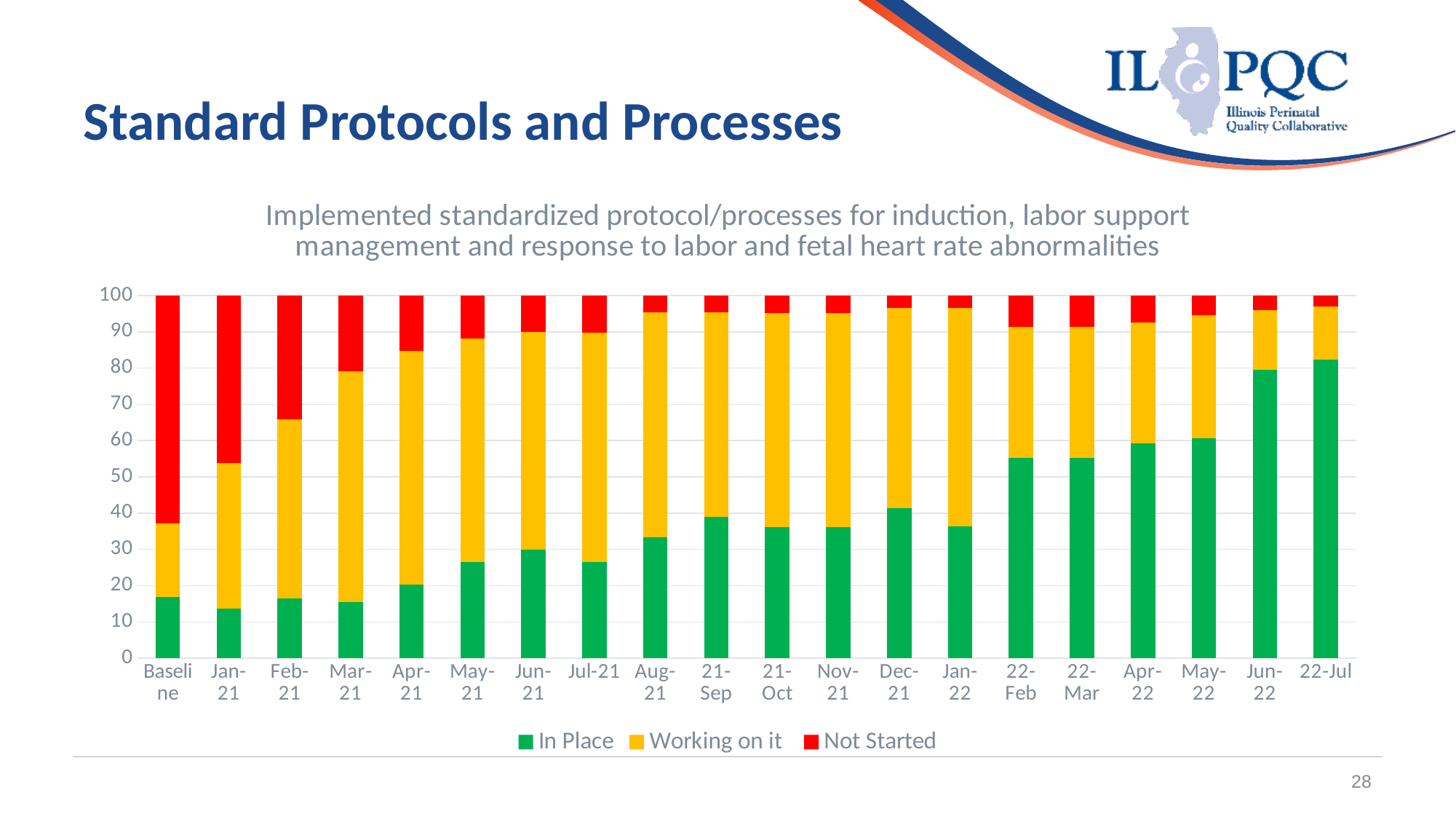

28
Standard Protocols and Processes

### Chart: Implemented standardized protocol/processes for induction, labor support management and response to labor and fetal heart rate abnormalities

| Category | In Place | Working on it  | Not Started |
|---|---|---|---|
| Baseline | 16.85 | 20.22 | 62.93 |
| Jan-21 | 13.75 | 40.0 | 46.25 |
| Feb-21 | 16.46 | 49.37 | 34.17 |
| Mar-21 | 15.58 | 63.64 | 20.78 |
| Apr-21 | 20.25 | 64.56 | 15.189999999999998 |
| May-21 | 26.47 | 61.76 | 11.77000000000001 |
| Jun-21 | 30.0 | 60.0 | 10.0 |
| Jul-21 | 26.47 | 63.24 | 10.289999999999992 |
| Aug-21 | 33.33 | 62.12 | 4.550000000000011 |
| 21-Sep | 39.06 | 56.25 | 4.689999999999998 |
| 21-Oct | 36.07 | 59.02 | 4.909999999999997 |
| Nov-21 | 36.07 | 59.02 | 4.909999999999997 |
| Dec-21 | 41.38 | 55.17 | 3.4499999999999886 |
| Jan-22 | 36.31 | 60.34 | 3.3499999999999943 |
| 22-Feb | 55.17 | 36.21 | 8.620000000000005 |
| 22-Mar | 55.17 | 36.21 | 8.620000000000005 |
| Apr-22 | 59.26 | 33.33 | 7.409999999999997 |
| May-22 | 60.71 | 33.93 | 5.359999999999999 |
| Jun-22 | 79.59 | 16.33 | 4.079999999999998 |
| 22-Jul | 82.35 | 14.71 | 2.9399999999999977 |